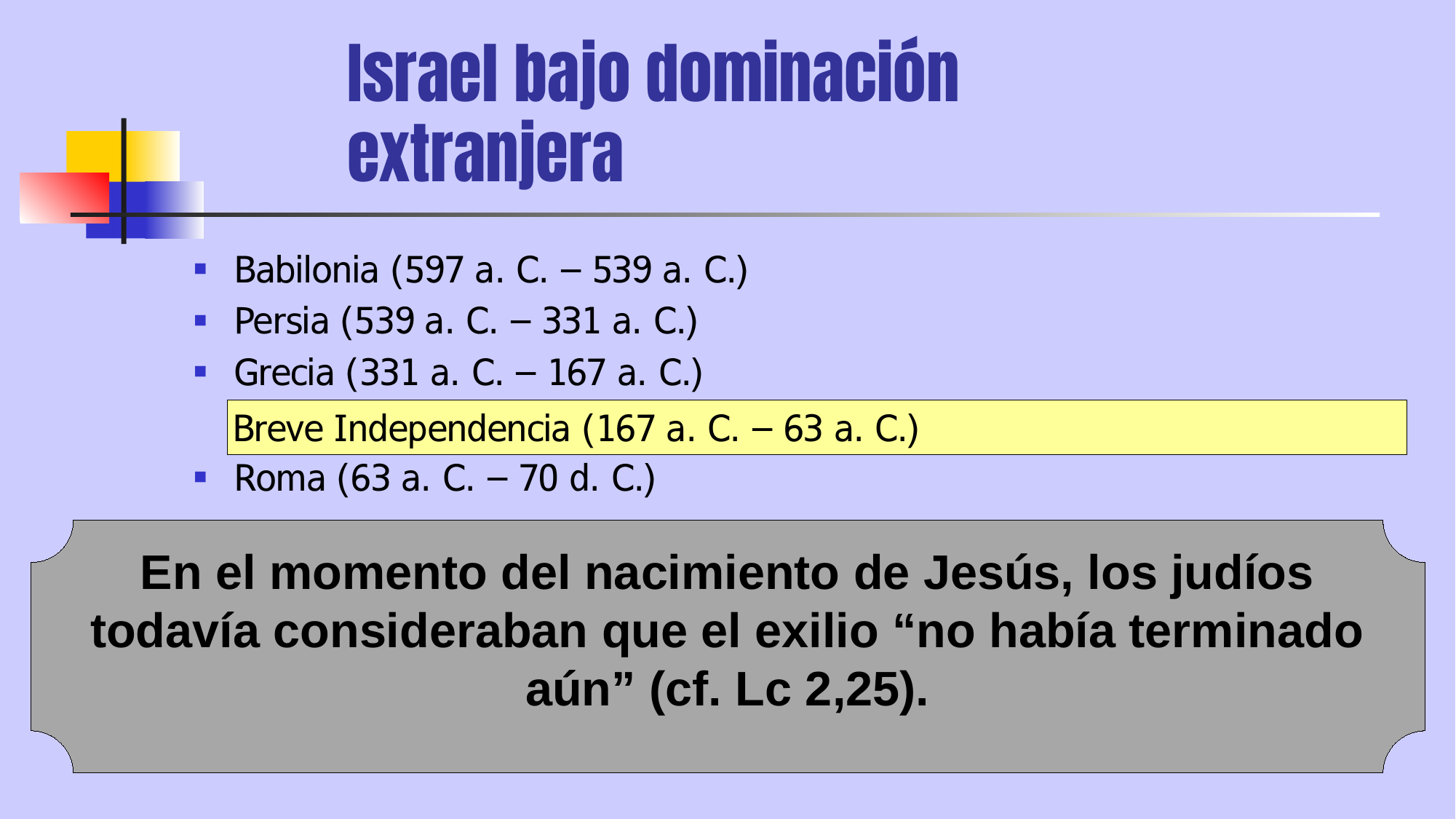

# Israel bajo dominación extranjera
Babilonia (597 a. C. – 539 a. C.)
Persia (539 a. C. – 331 a. C.)
Grecia (331 a. C. – 167 a. C.)

Roma (63 a. C. – 70 d. C.)
Breve Independencia (167 a. C. – 63 a. C.)

En el momento del nacimiento de Jesús, los judíos todavía consideraban que el exilio “no había terminado aún” (cf. Lc 2,25).